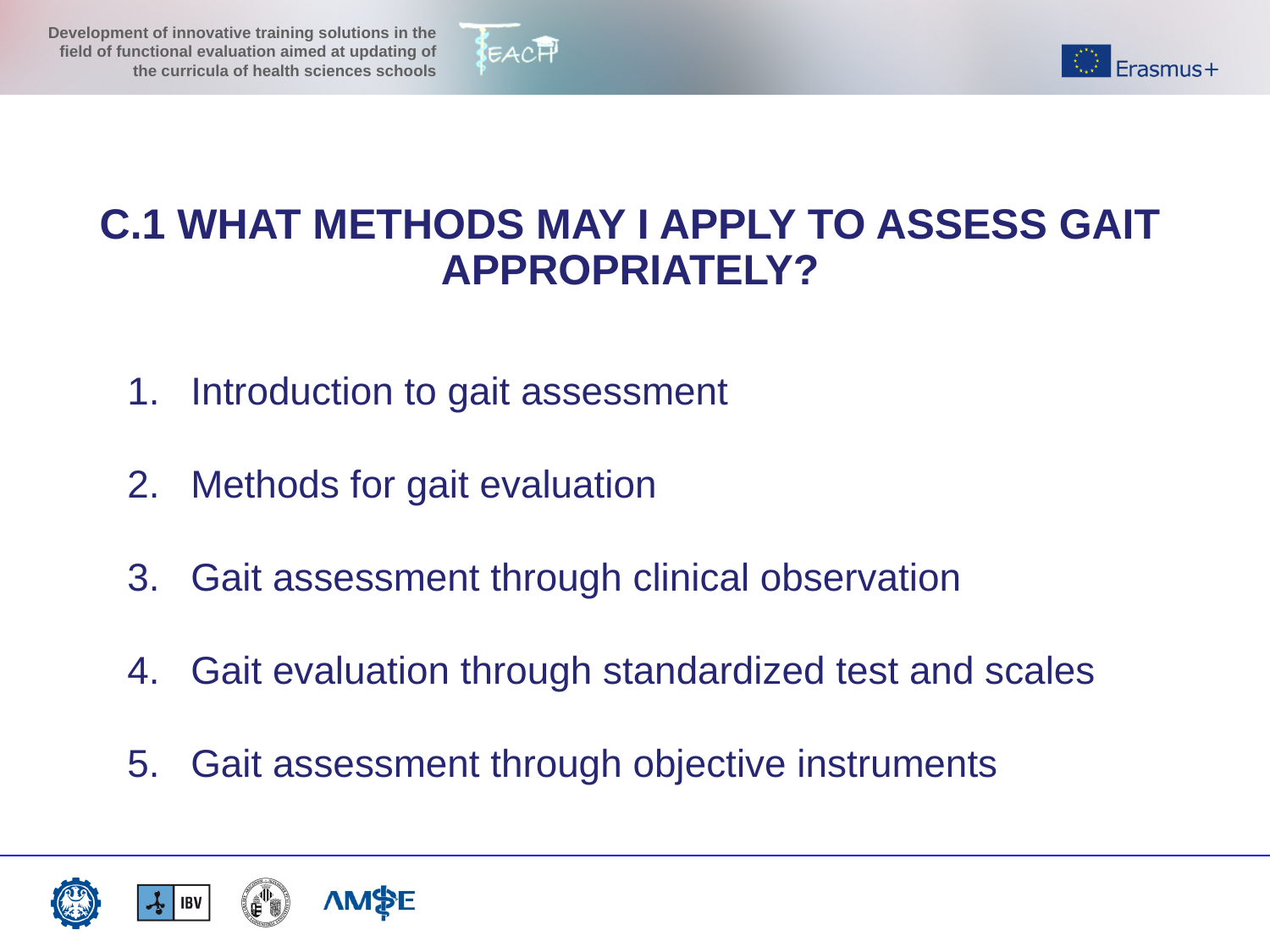

C.1 WHAT METHODS MAY I APPLY TO ASSESS GAIT APPROPRIATELY?
Introduction to gait assessment

Methods for gait evaluation

Gait assessment through clinical observation

Gait evaluation through standardized test and scales

Gait assessment through objective instruments